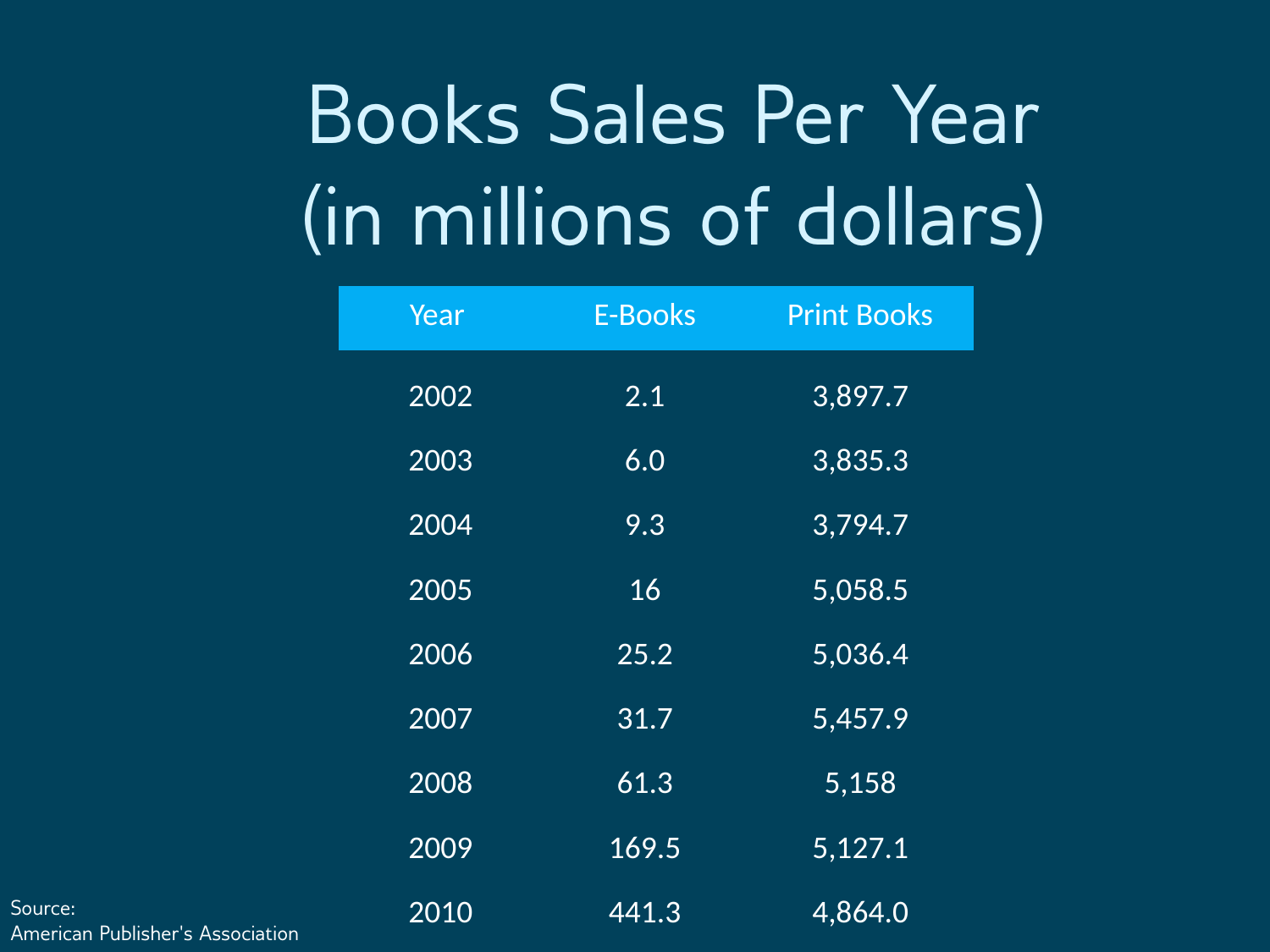

Books Sales Per Year
(in millions of dollars)
| Year | E-Books | Print Books |
| --- | --- | --- |
| 2002 | 2.1 | 3,897.7 |
| 2003 | 6.0 | 3,835.3 |
| 2004 | 9.3 | 3,794.7 |
| 2005 | 16 | 5,058.5 |
| 2006 | 25.2 | 5,036.4 |
| 2007 | 31.7 | 5,457.9 |
| 2008 | 61.3 | 5,158 |
| 2009 | 169.5 | 5,127.1 |
| 2010 | 441.3 | 4,864.0 |
Source:
American Publisher's Association